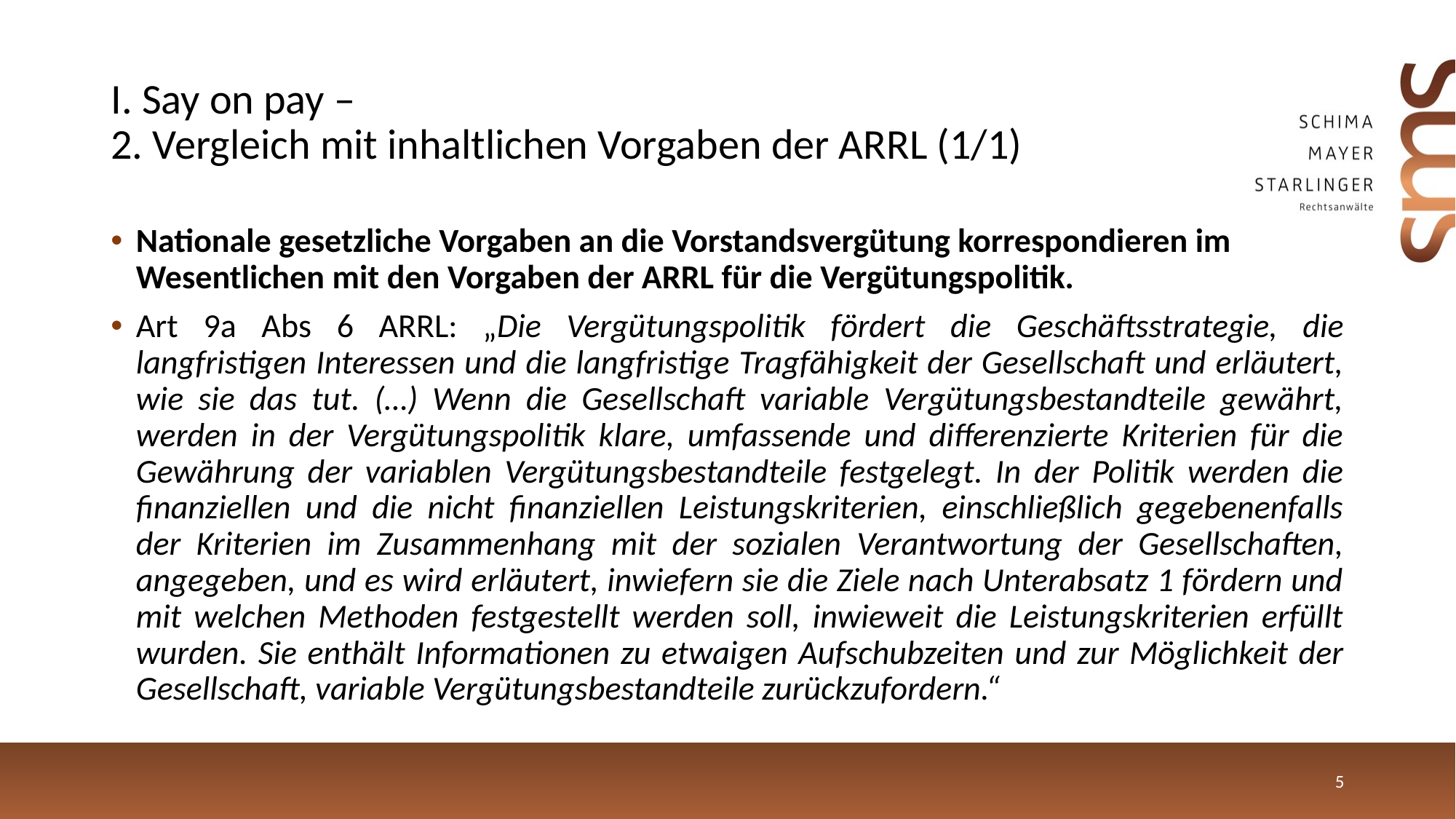

# I. Say on pay – 2. Vergleich mit inhaltlichen Vorgaben der ARRL (1/1)
Nationale gesetzliche Vorgaben an die Vorstandsvergütung korrespondieren im Wesentlichen mit den Vorgaben der ARRL für die Vergütungspolitik.
Art 9a Abs 6 ARRL: „Die Vergütungspolitik fördert die Geschäftsstrategie, die langfristigen Interessen und die langfristige Tragfähigkeit der Gesellschaft und erläutert, wie sie das tut. (…) Wenn die Gesellschaft variable Vergütungsbestandteile gewährt, werden in der Vergütungspolitik klare, umfassende und differenzierte Kriterien für die Gewährung der variablen Vergütungsbestandteile festgelegt. In der Politik werden die finanziellen und die nicht finanziellen Leistungskriterien, einschließlich gegebenenfalls der Kriterien im Zusammenhang mit der sozialen Verantwortung der Gesellschaften, angegeben, und es wird erläutert, inwiefern sie die Ziele nach Unterabsatz 1 fördern und mit welchen Methoden festgestellt werden soll, inwieweit die Leistungskriterien erfüllt wurden. Sie enthält Informationen zu etwaigen Aufschubzeiten und zur Möglichkeit der Gesellschaft, variable Vergütungsbestandteile zurückzufordern.“
5